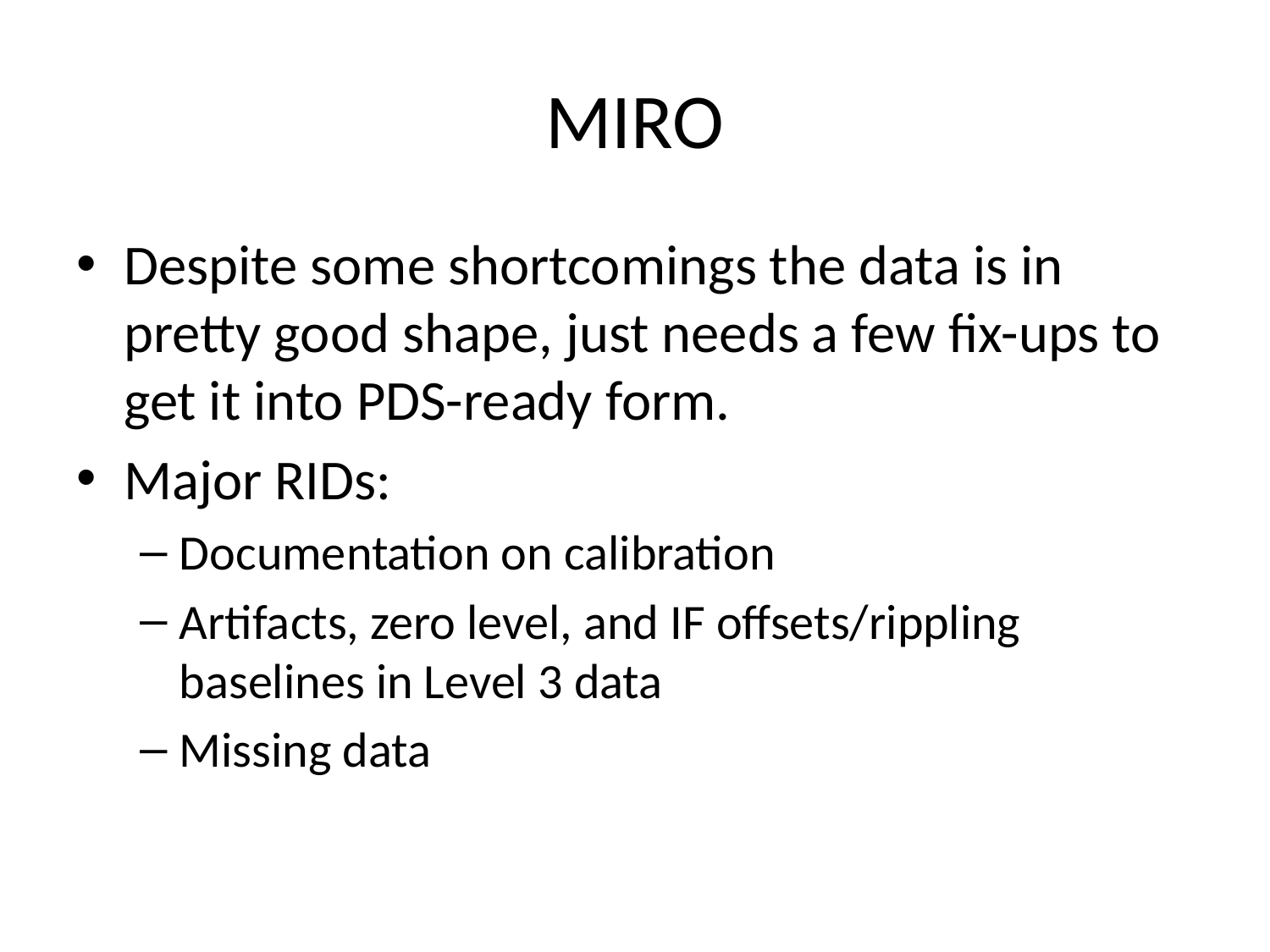

# MIRO
Despite some shortcomings the data is in pretty good shape, just needs a few fix-ups to get it into PDS-ready form.
Major RIDs:
Documentation on calibration
Artifacts, zero level, and IF offsets/rippling baselines in Level 3 data
Missing data